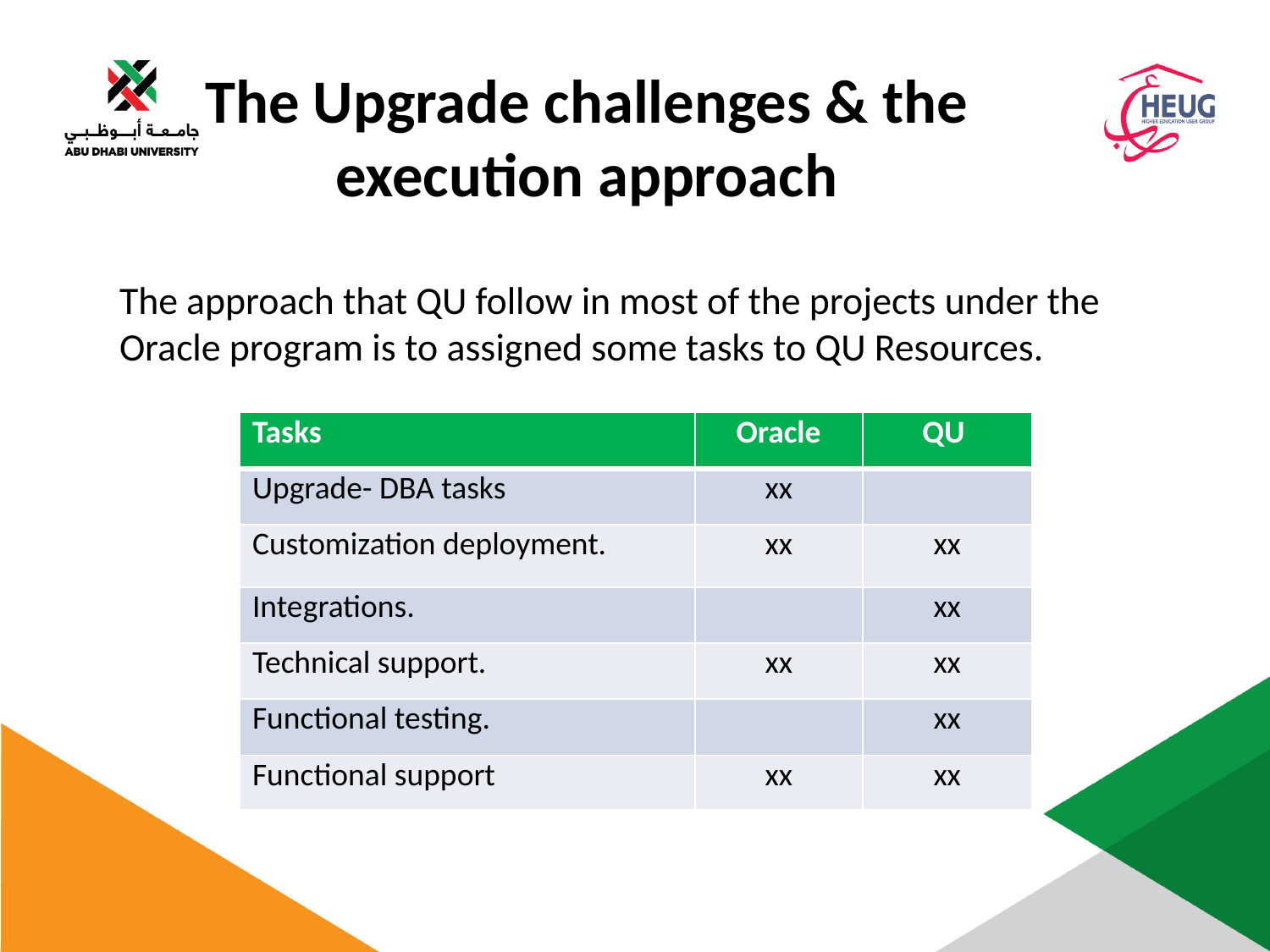

# The Upgrade challenges & the execution approach
The approach that QU follow in most of the projects under the Oracle program is to assigned some tasks to QU Resources.
| Tasks | Oracle | QU |
| --- | --- | --- |
| Upgrade- DBA tasks | xx |  |
| Customization deployment. | xx | xx |
| Integrations. |  | xx |
| Technical support. | xx | xx |
| Functional testing. |  | xx |
| Functional support | xx | xx |